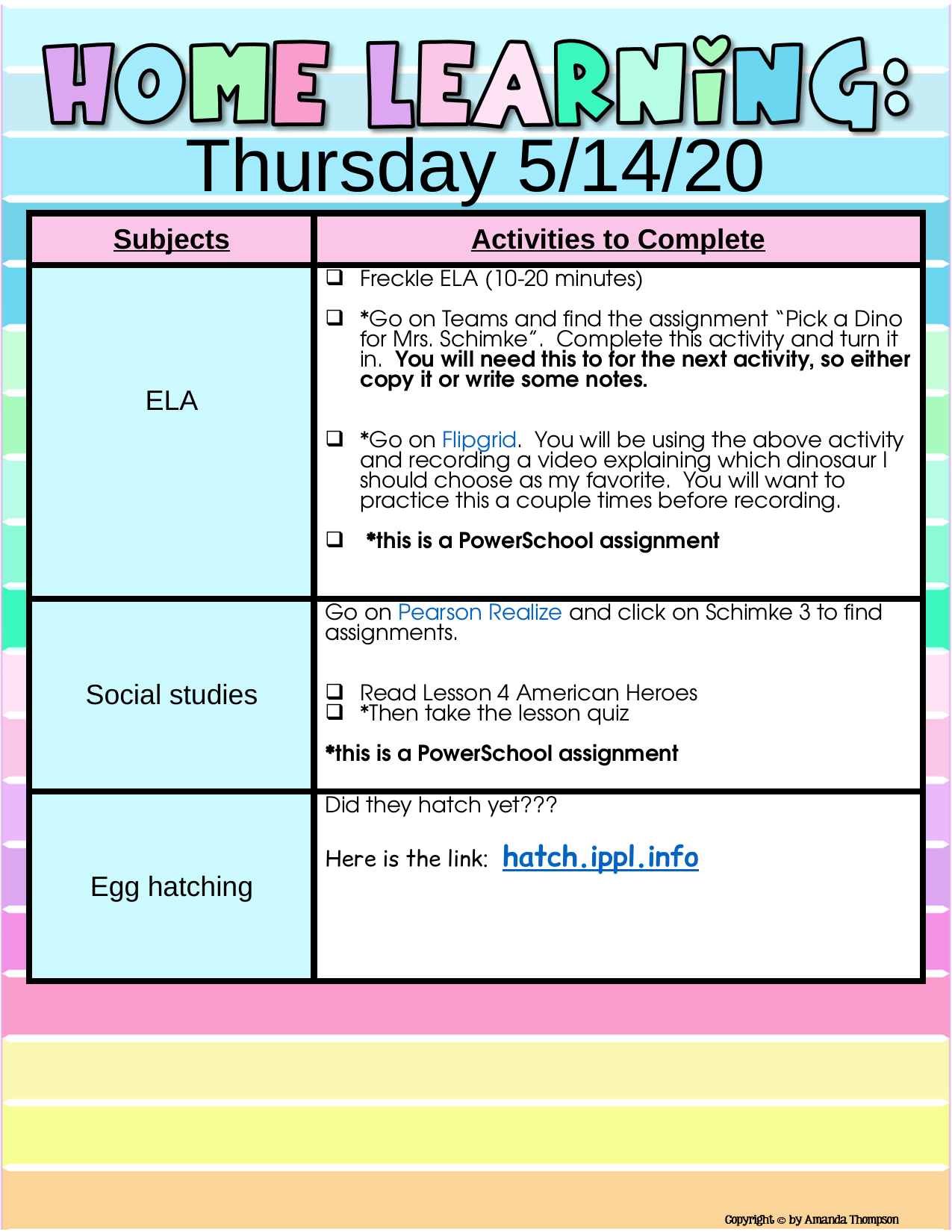

Thursday 5/14/20
| Subjects | Activities to Complete |
| --- | --- |
| ELA | Freckle ELA (10-20 minutes) \*Go on Teams and find the assignment “Pick a Dino for Mrs. Schimke”. Complete this activity and turn it in. You will need this to for the next activity, so either copy it or write some notes. \*Go on Flipgrid. You will be using the above activity and recording a video explaining which dinosaur I should choose as my favorite. You will want to practice this a couple times before recording. \*this is a PowerSchool assignment |
| Social studies | Go on Pearson Realize and click on Schimke 3 to find assignments. Read Lesson 4 American Heroes \*Then take the lesson quiz \*this is a PowerSchool assignment |
| Egg hatching | Did they hatch yet??? Here is the link: hatch.ippl.info |